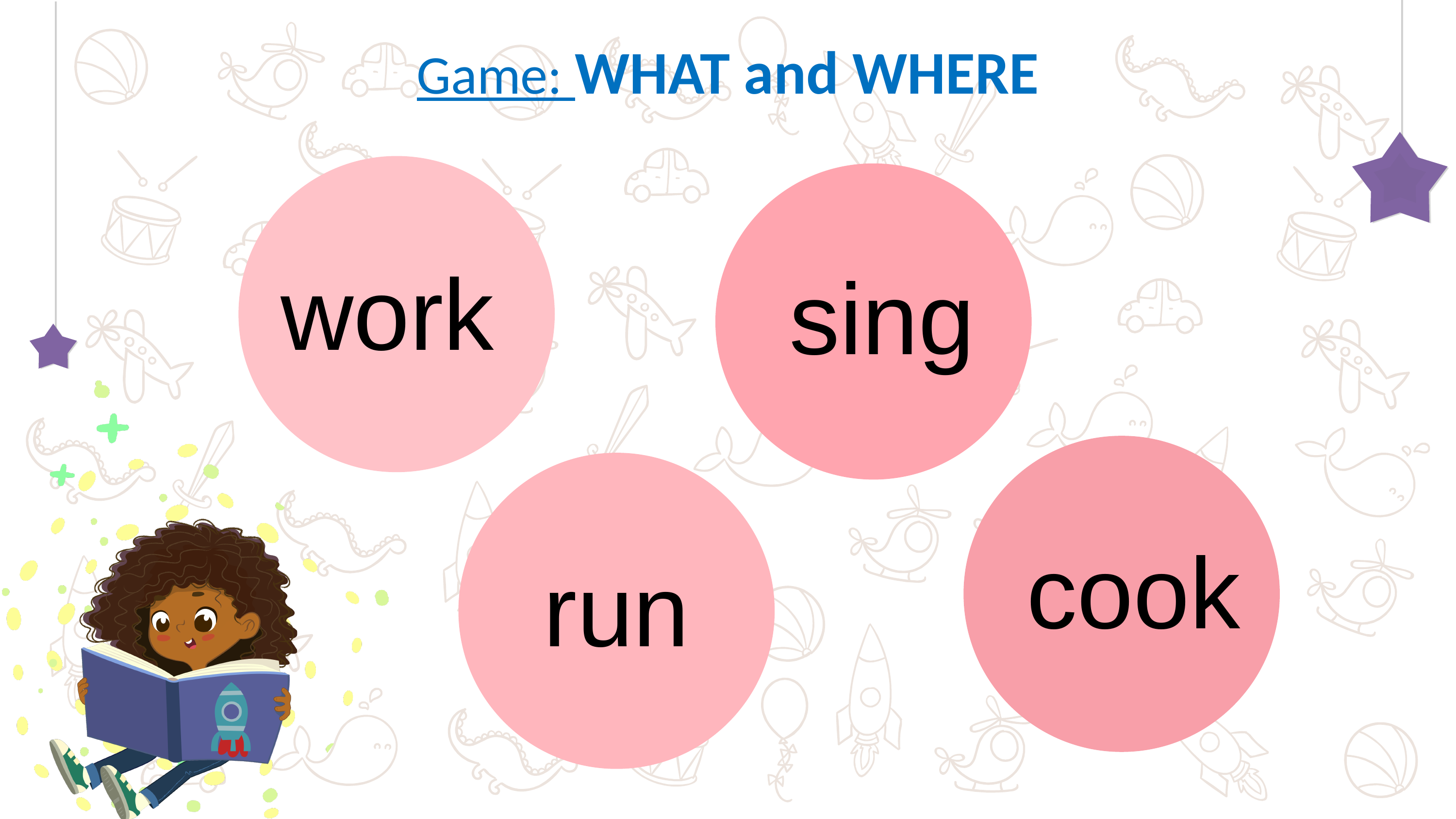

# Game: WHAT and WHERE

work
sing

cook
run